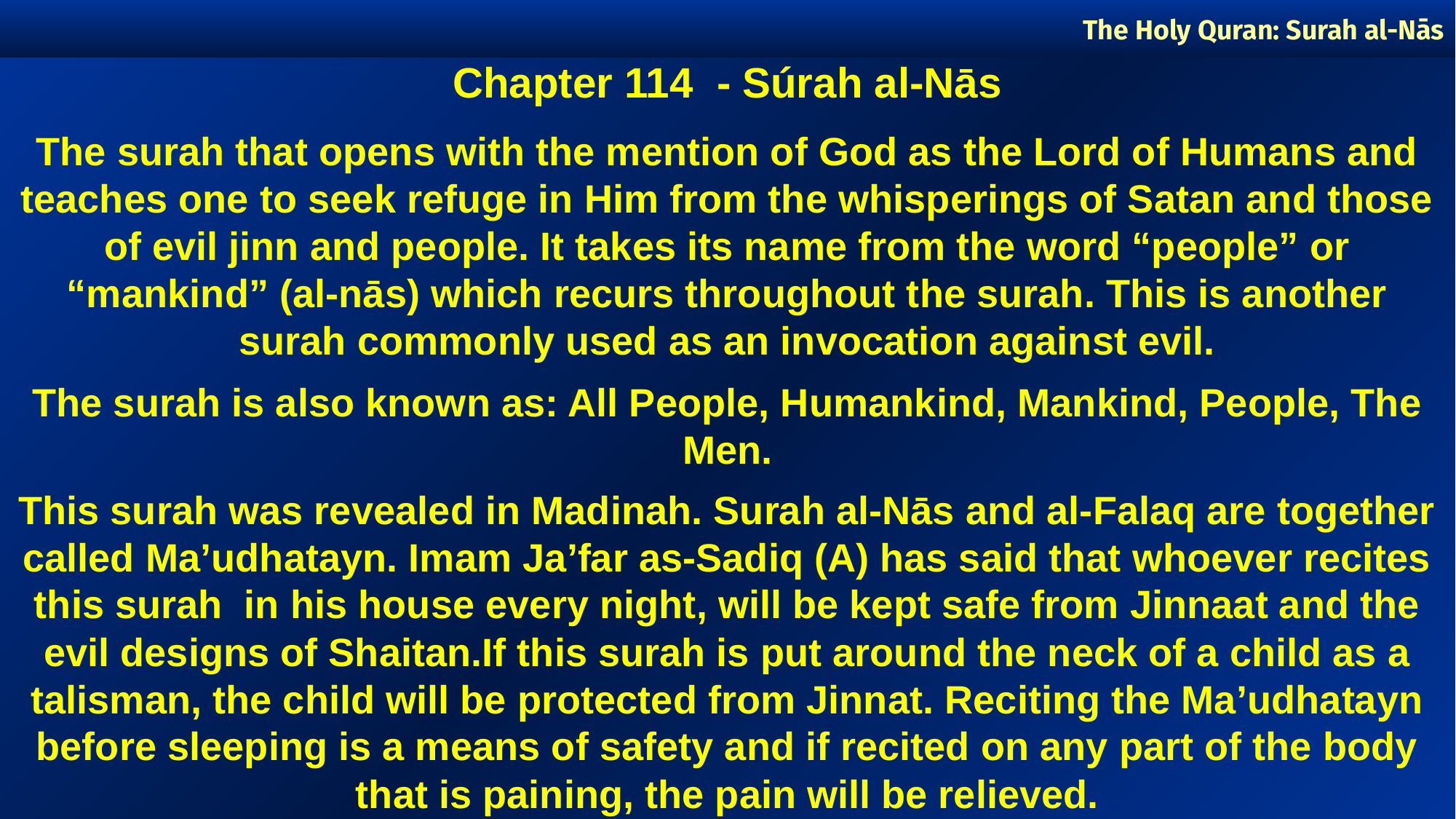

The Holy Quran: Surah al-Nās
Chapter 114  - Súrah al-Nās

The surah that opens with the mention of God as the Lord of Humans and teaches one to seek refuge in Him from the whisperings of Satan and those of evil jinn and people. It takes its name from the word “people” or “mankind” (al-nās) which recurs throughout the surah. This is another surah commonly used as an invocation against evil.

The surah is also known as: All People, Humankind, Mankind, People, The Men.

This surah was revealed in Madinah. Surah al-Nās and al-Falaq are together called Ma’udhatayn. Imam Ja’far as-Sadiq (A) has said that whoever recites this surah  in his house every night, will be kept safe from Jinnaat and the evil designs of Shaitan.If this surah is put around the neck of a child as a talisman, the child will be protected from Jinnat. Reciting the Ma’udhatayn before sleeping is a means of safety and if recited on any part of the body that is paining, the pain will be relieved.